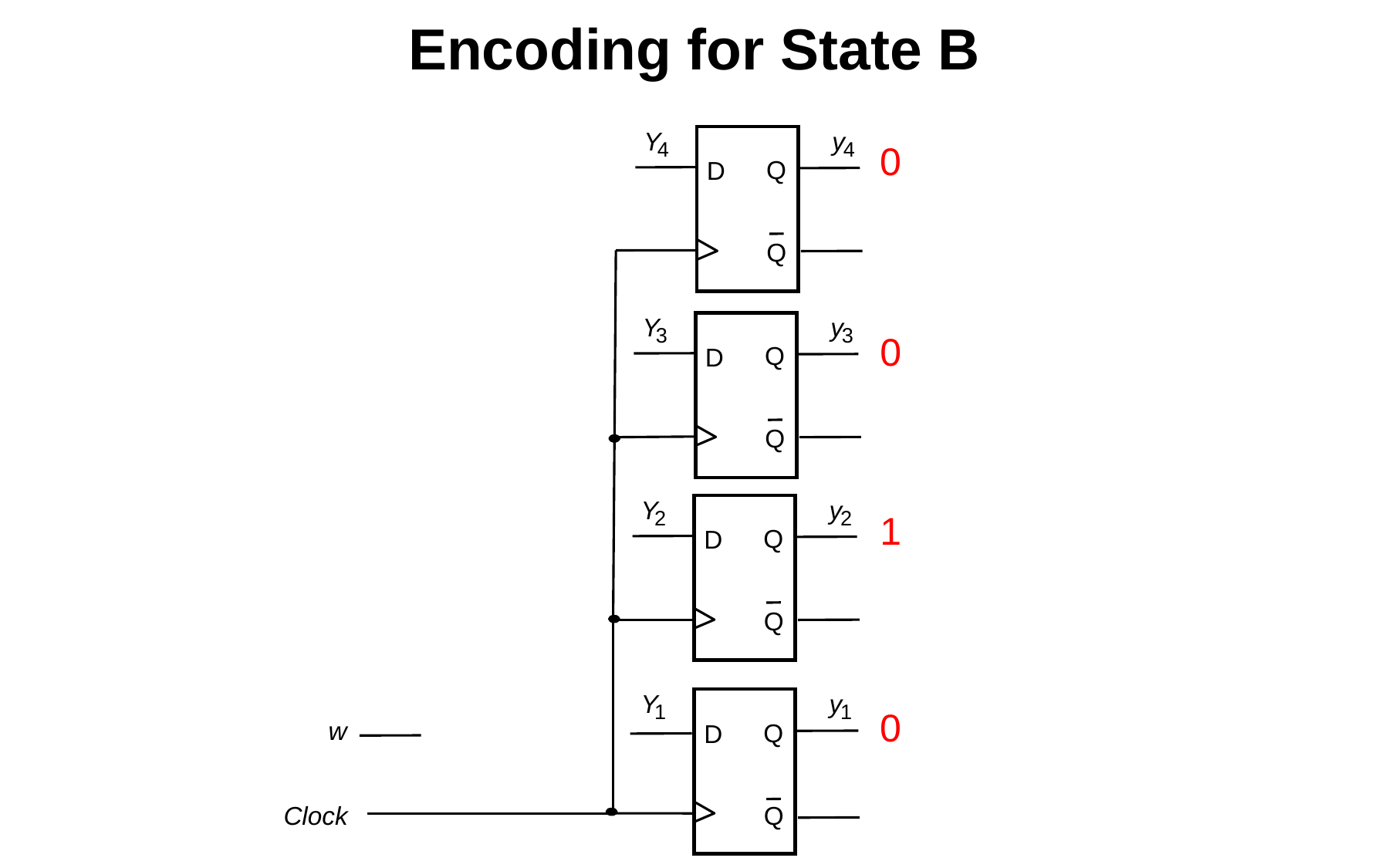

# Encoding for State B
Y
y

4
4
Q
D

Q

Y
y

3
3
Q
D

Q

Y
y

2
2
Q
D

Q

Y
y

1
1
w
Q
D

Q
Clock

0
0
1
0